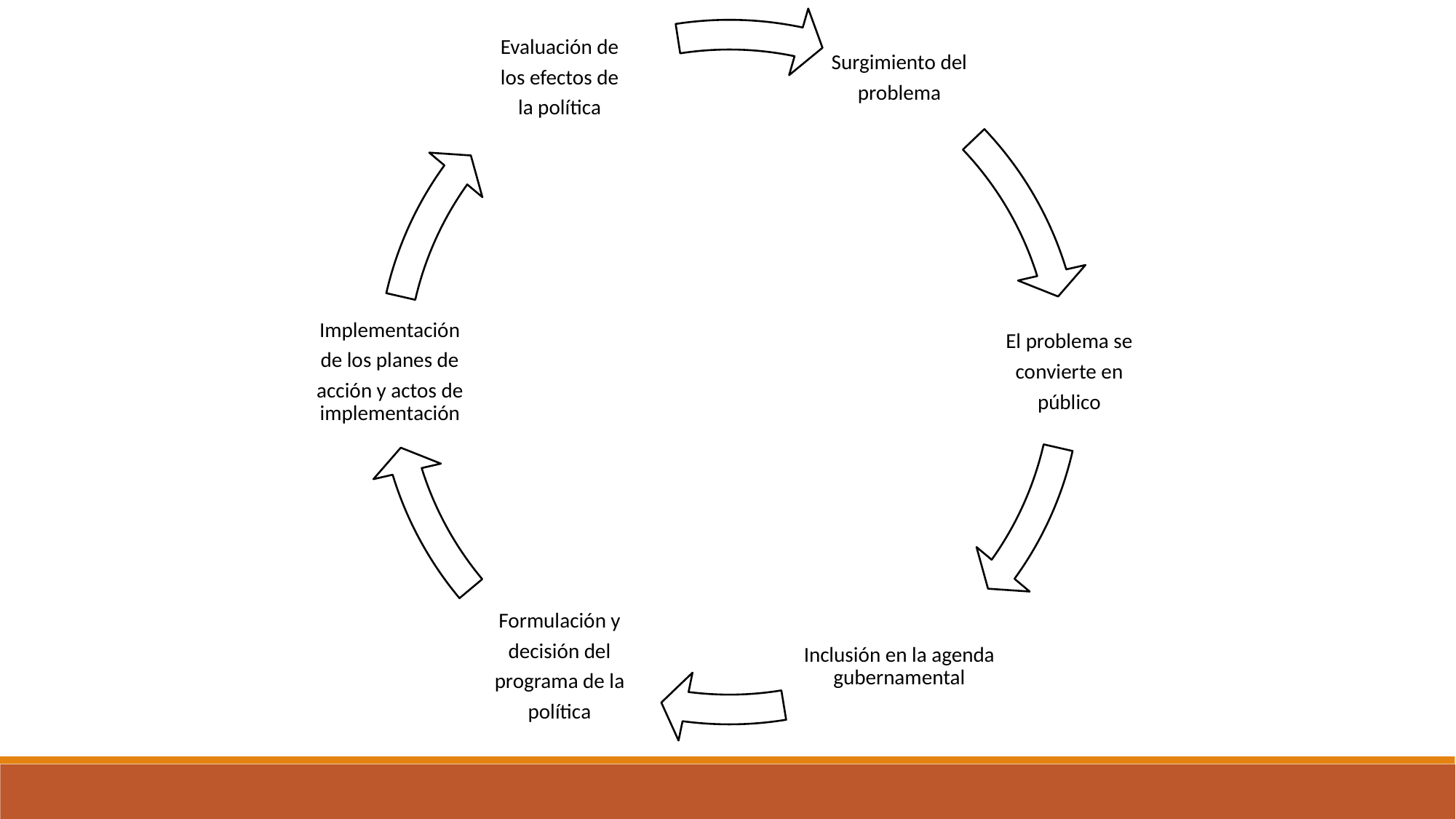

Surgimiento del
problema
El problema se
convierte en
público
Inclusión en la agenda gubernamental
Formulación y
decisión del
programa de la
política
Implementación
de los planes de
acción y actos de implementación
Evaluación de
los efectos de
la política